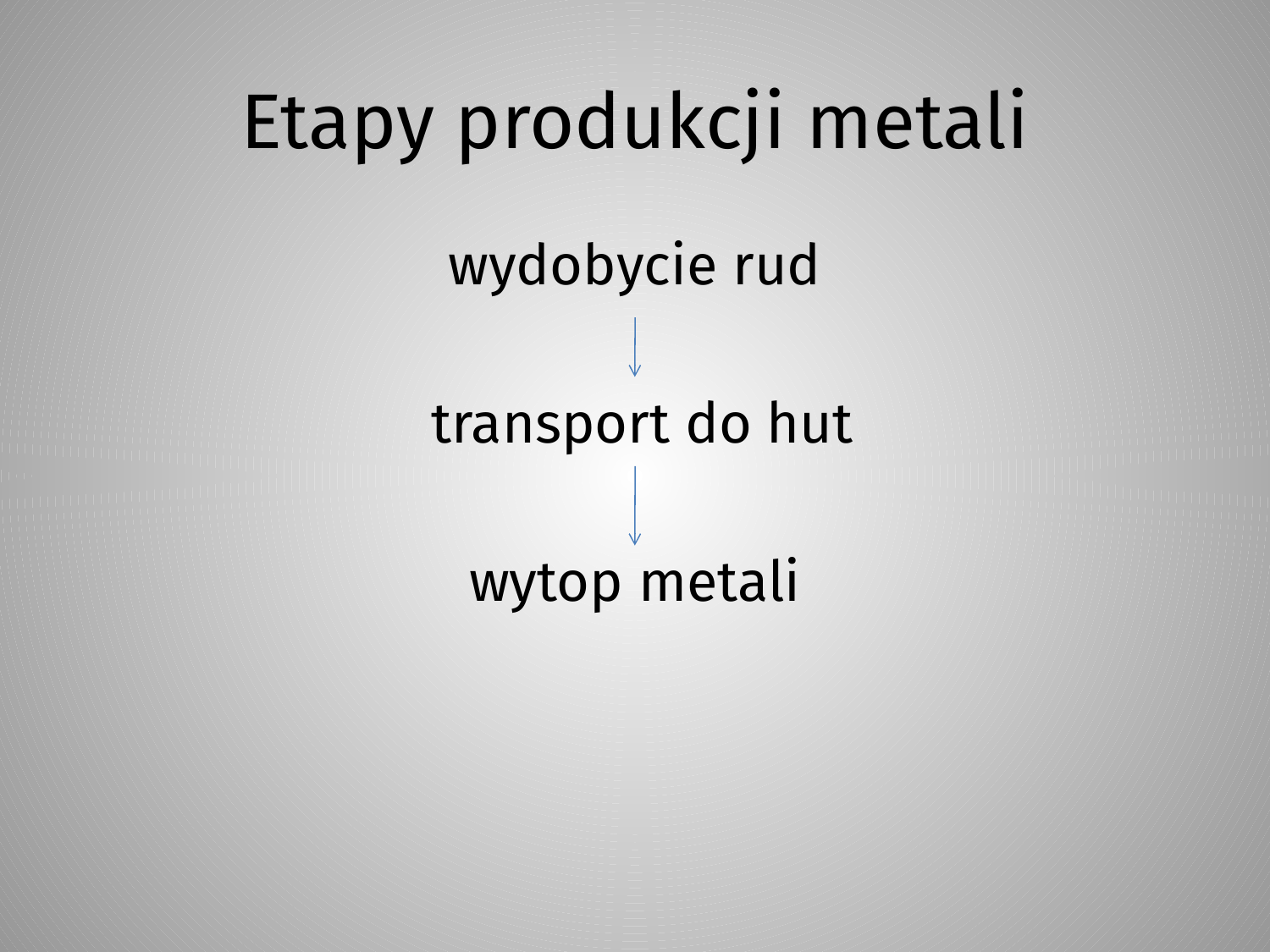

# Etapy produkcji metali
wydobycie rud

  transport do hut

wytop metali